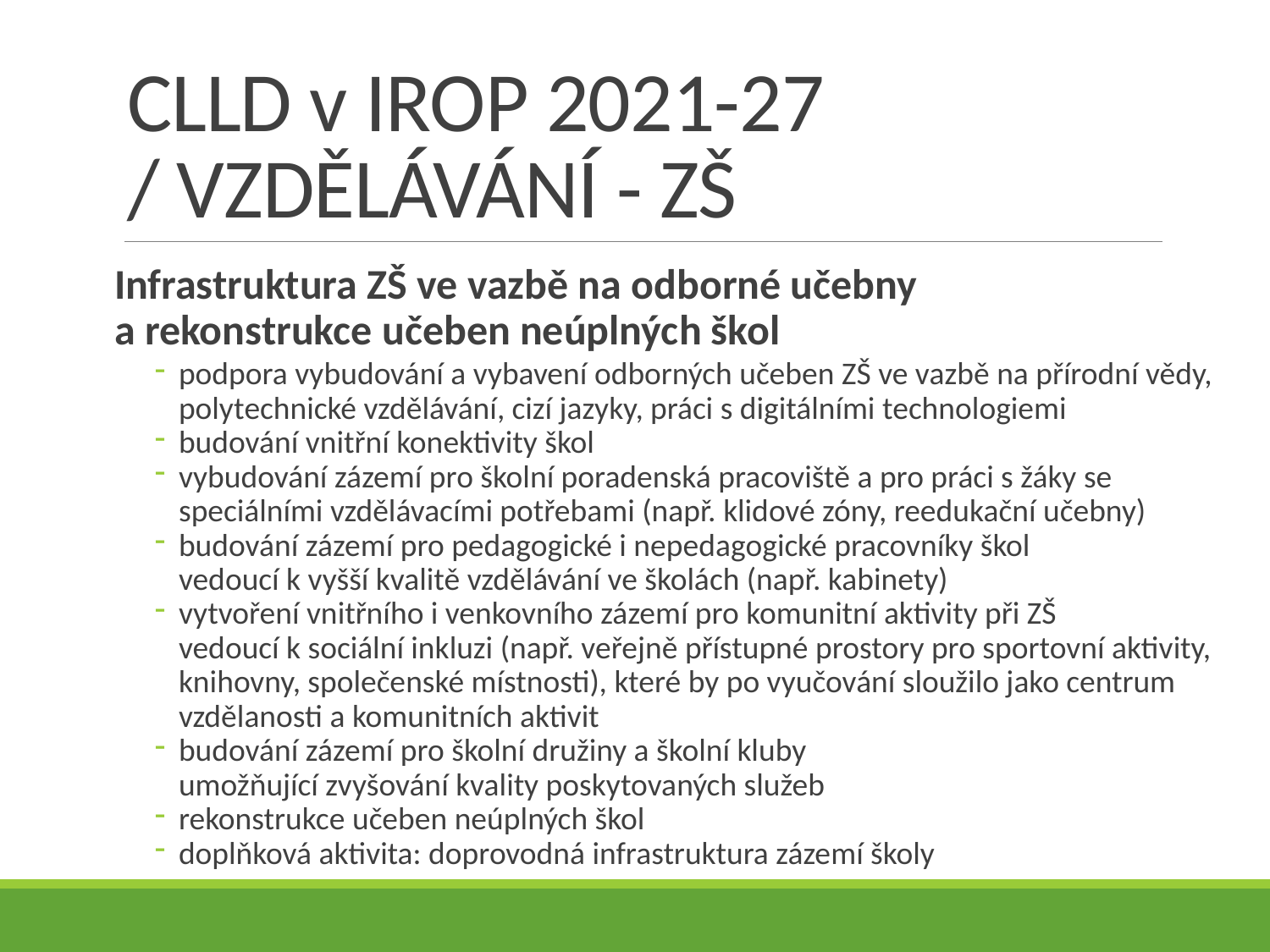

# CLLD v IROP 2021-27 / VZDĚLÁVÁNÍ - ZŠ
Infrastruktura ZŠ ve vazbě na odborné učebny
a rekonstrukce učeben neúplných škol
podpora vybudování a vybavení odborných učeben ZŠ ve vazbě na přírodní vědy, polytechnické vzdělávání, cizí jazyky, práci s digitálními technologiemi
budování vnitřní konektivity škol
vybudování zázemí pro školní poradenská pracoviště a pro práci s žáky se speciálními vzdělávacími potřebami (např. klidové zóny, reedukační učebny)
budování zázemí pro pedagogické i nepedagogické pracovníky škol
vedoucí k vyšší kvalitě vzdělávání ve školách (např. kabinety)
vytvoření vnitřního i venkovního zázemí pro komunitní aktivity při ZŠ
vedoucí k sociální inkluzi (např. veřejně přístupné prostory pro sportovní aktivity, knihovny, společenské místnosti), které by po vyučování sloužilo jako centrum vzdělanosti a komunitních aktivit
budování zázemí pro školní družiny a školní kluby
umožňující zvyšování kvality poskytovaných služeb
rekonstrukce učeben neúplných škol
doplňková aktivita: doprovodná infrastruktura zázemí školy